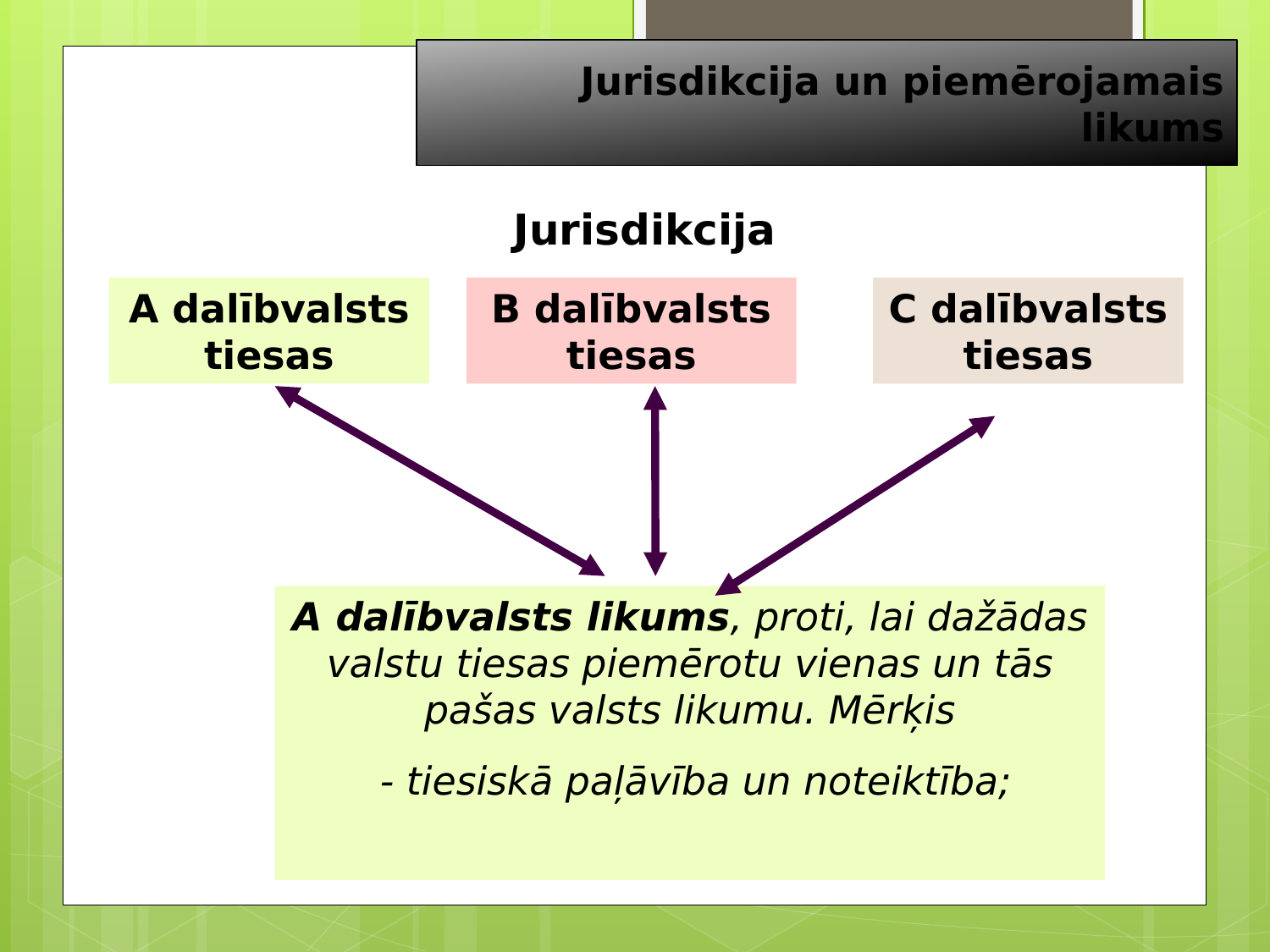

Jurisdikcija un piemērojamais likums
Jurisdikcija
A dalībvalsts tiesas
B dalībvalsts tiesas
C dalībvalsts tiesas

A dalībvalsts likums, proti, lai dažādas valstu tiesas piemērotu vienas un tās pašas valsts likumu. Mērķis
 - tiesiskā paļāvība un noteiktība;